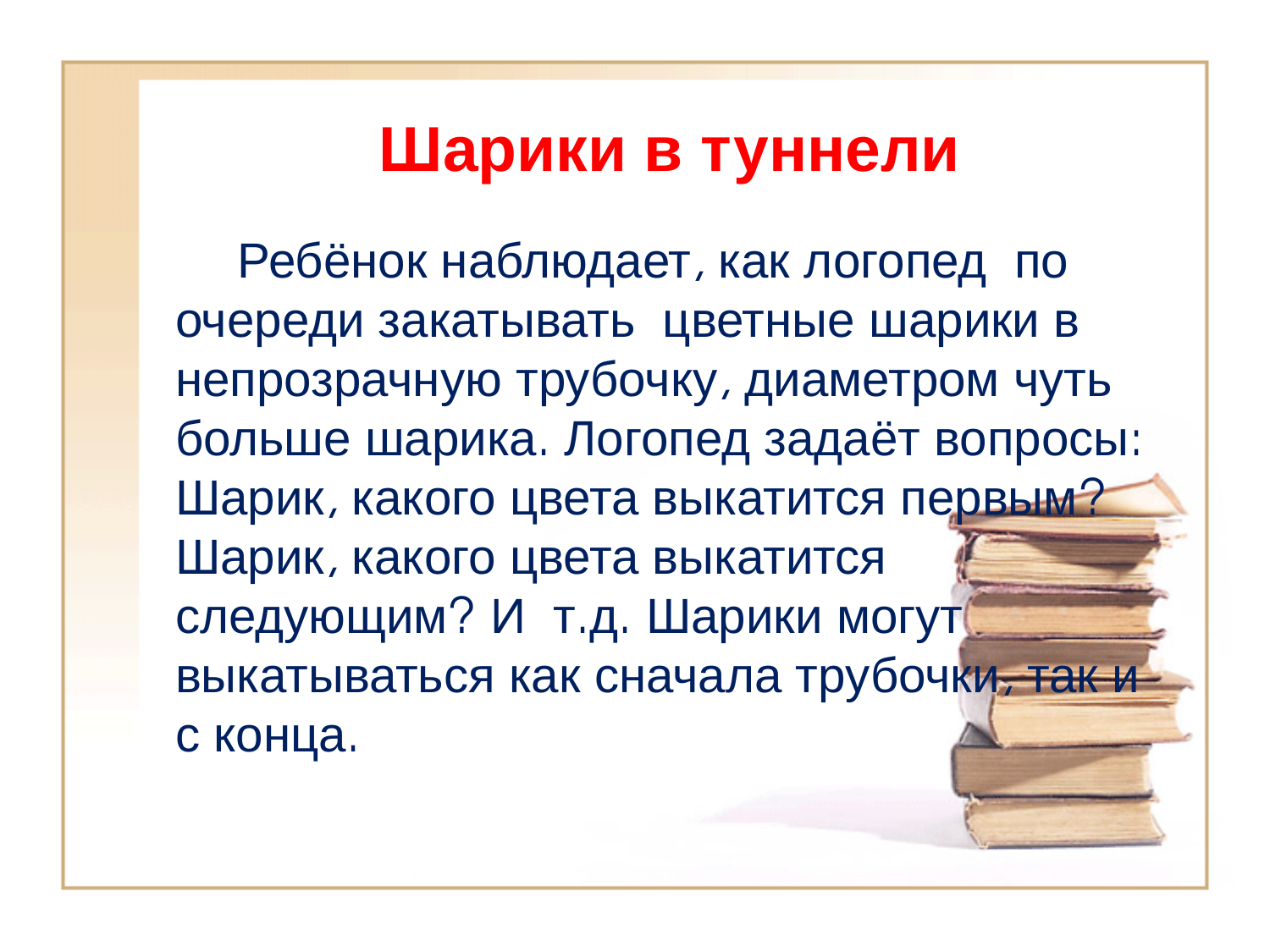

# Шарики в туннели
        Ребёнок наблюдает, как логопед  по очереди закатывать  цветные шарики в непрозрачную трубочку, диаметром чуть больше шарика. Логопед задаёт вопросы: Шарик, какого цвета выкатится первым? Шарик, какого цвета выкатится следующим? И  т.д. Шарики могут выкатываться как сначала трубочки, так и с конца.